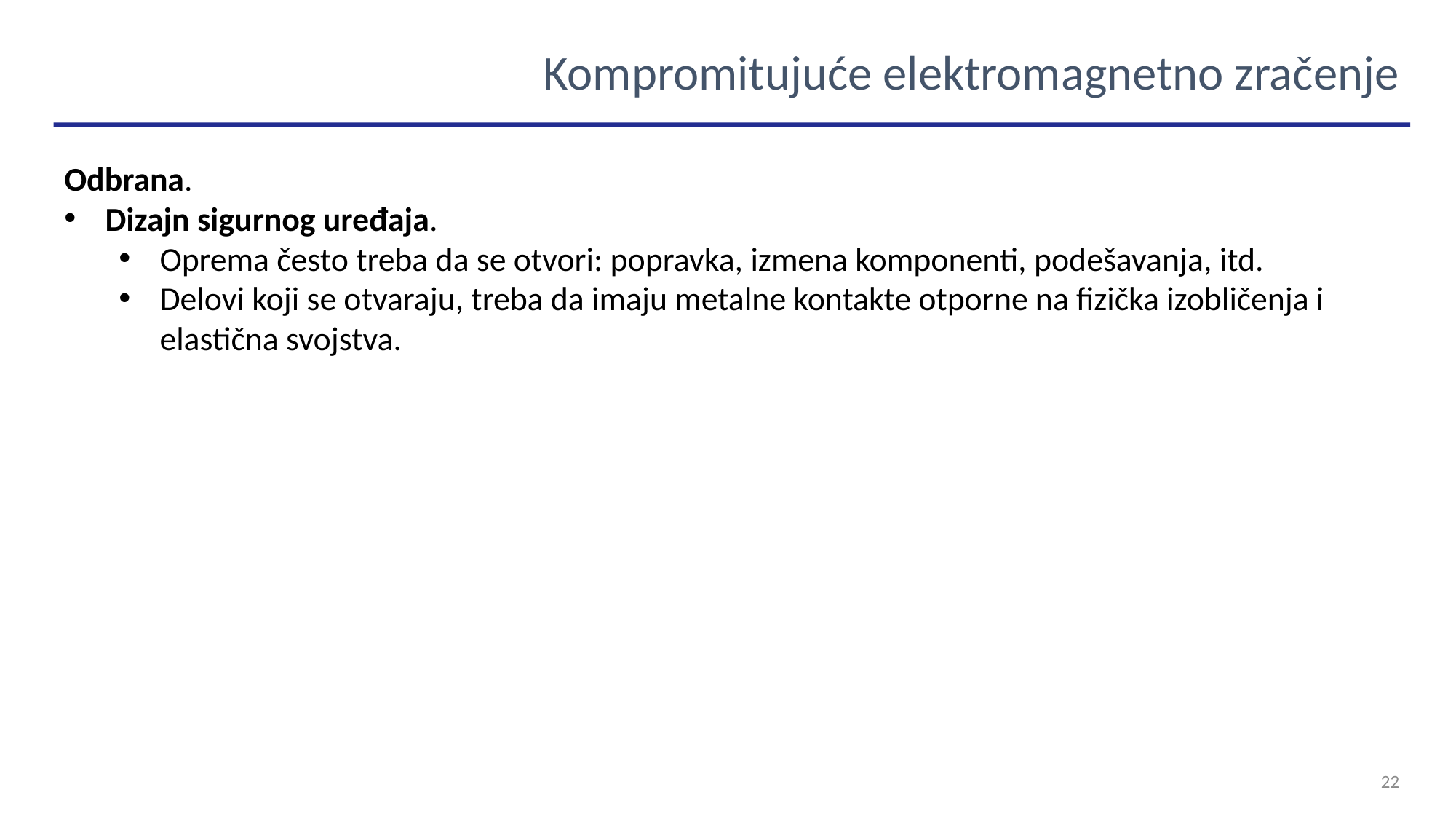

Kompromitujuće elektromagnetno zračenje

Odbrana.
Dizajn sigurnog uređaja.
Oprema često treba da se otvori: popravka, izmena komponenti, podešavanja, itd.
Delovi koji se otvaraju, treba da imaju metalne kontakte otporne na fizička izobličenja i elastična svojstva.

22